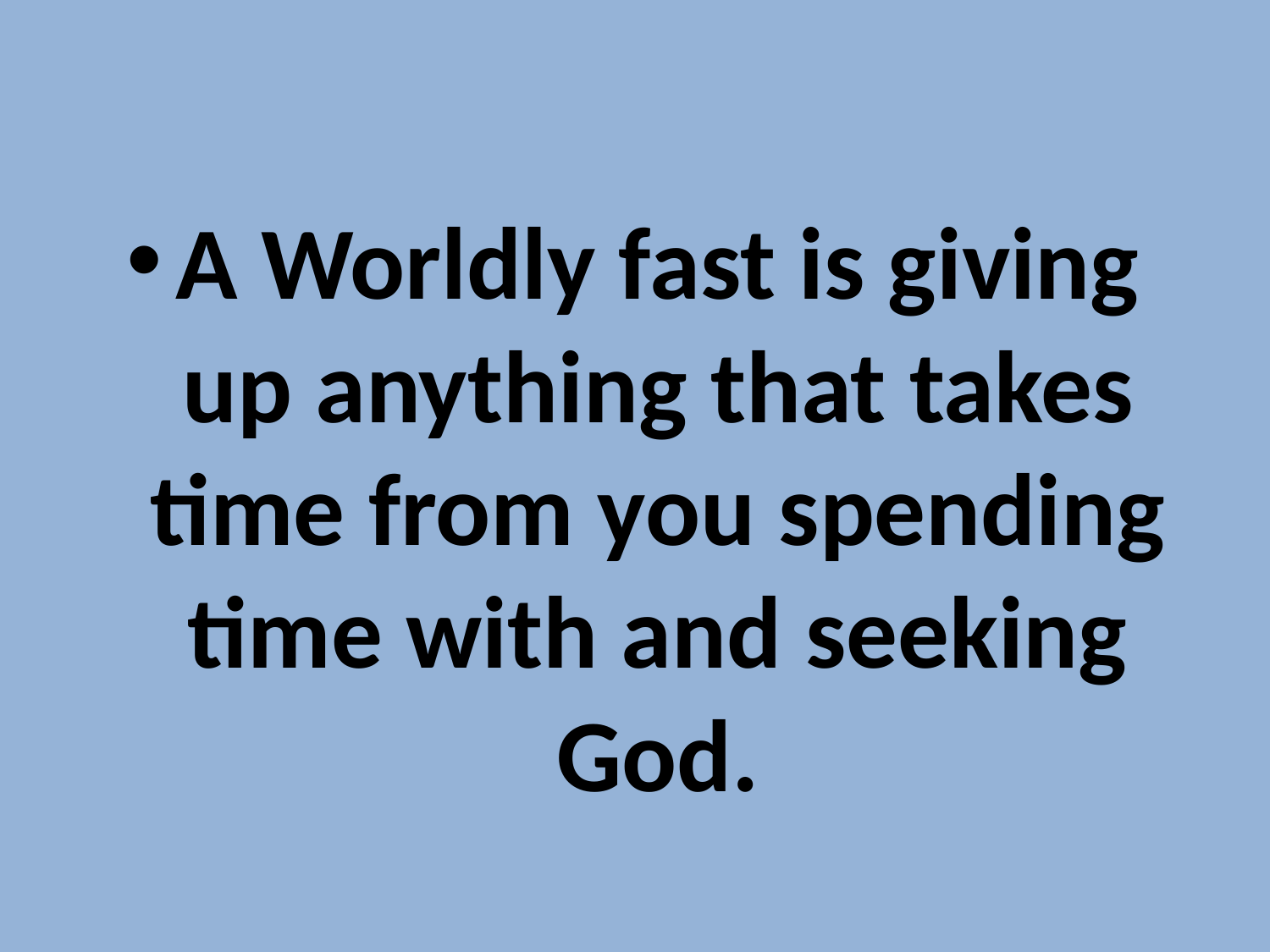

#
A Worldly fast is giving up anything that takes time from you spending time with and seeking God.